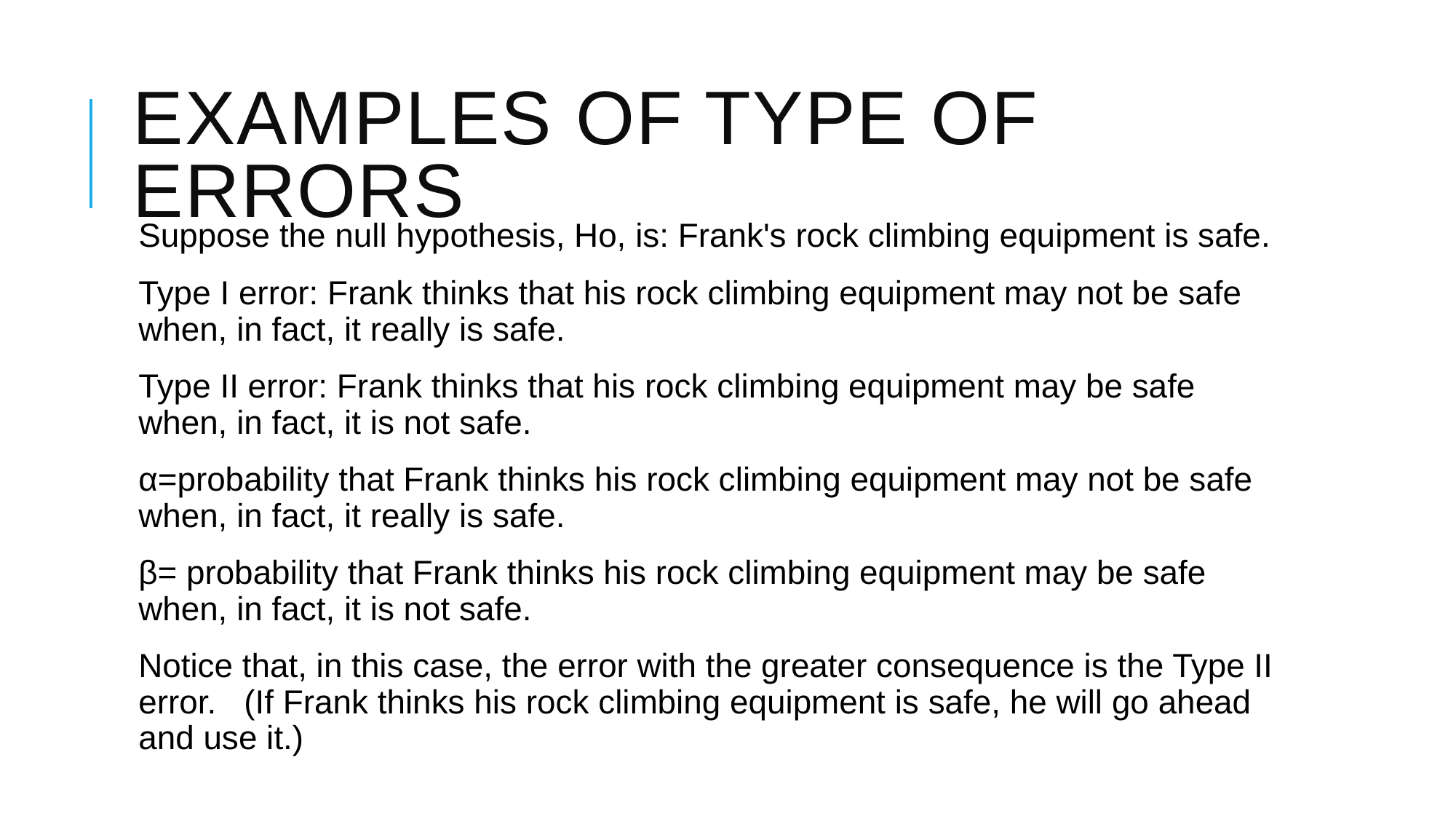

# Examples of Type of Errors
Suppose the null hypothesis, Ho, is: Frank's rock climbing equipment is safe.
Type I error: Frank thinks that his rock climbing equipment may not be safe when, in fact, it really is safe.
Type II error: Frank thinks that his rock climbing equipment may be safe when, in fact, it is not safe.
α=probability that Frank thinks his rock climbing equipment may not be safe when, in fact, it really is safe.
β= probability that Frank thinks his rock climbing equipment may be safe when, in fact, it is not safe.
Notice that, in this case, the error with the greater consequence is the Type II error.   (If Frank thinks his rock climbing equipment is safe, he will go ahead and use it.)